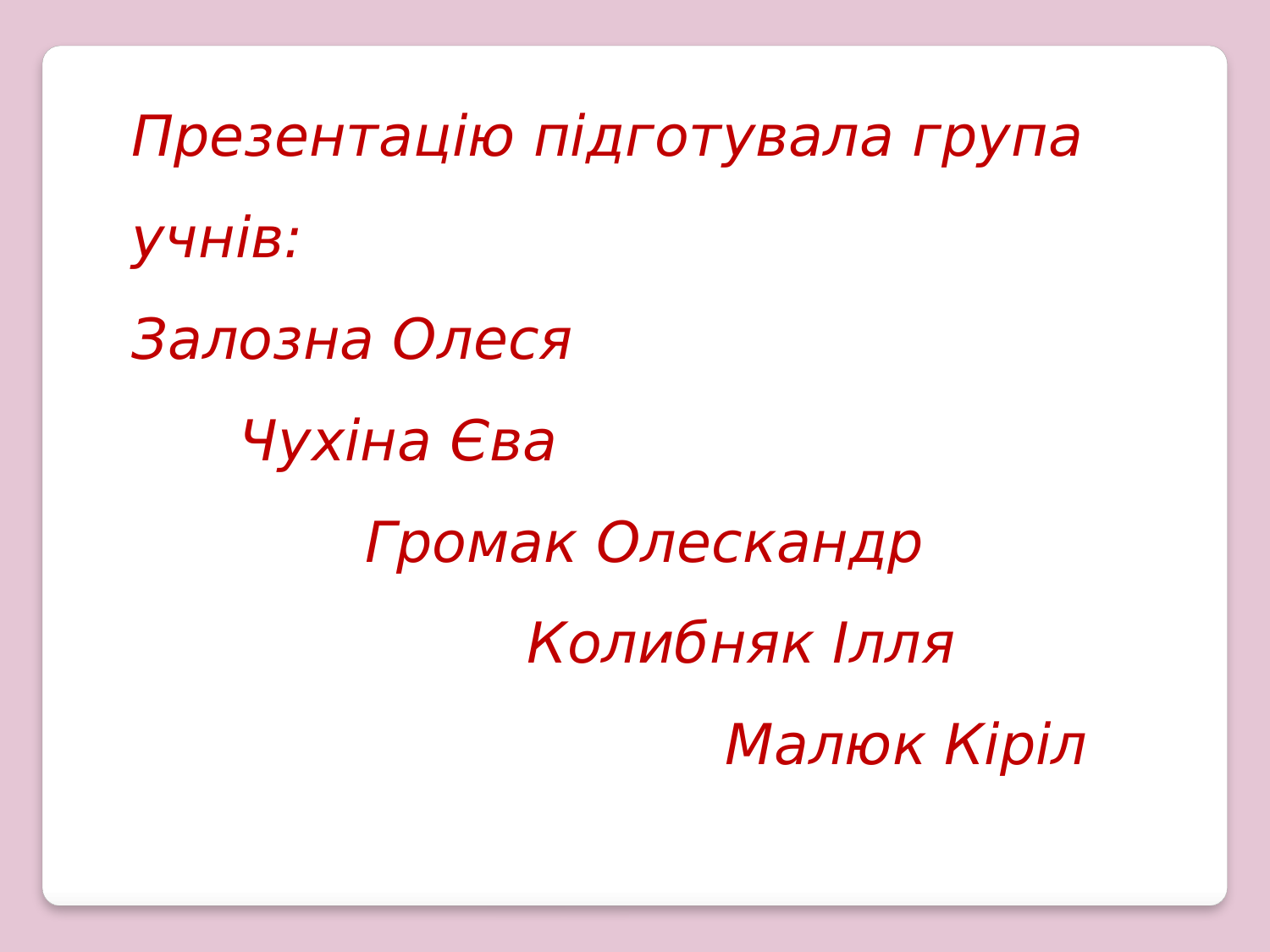

Презентацію підготувала група учнів:
Залозна Олеся
      Чухіна Єва
             Громак Олескандр
                      Колибняк Ілля
                                 Малюк Кіріл